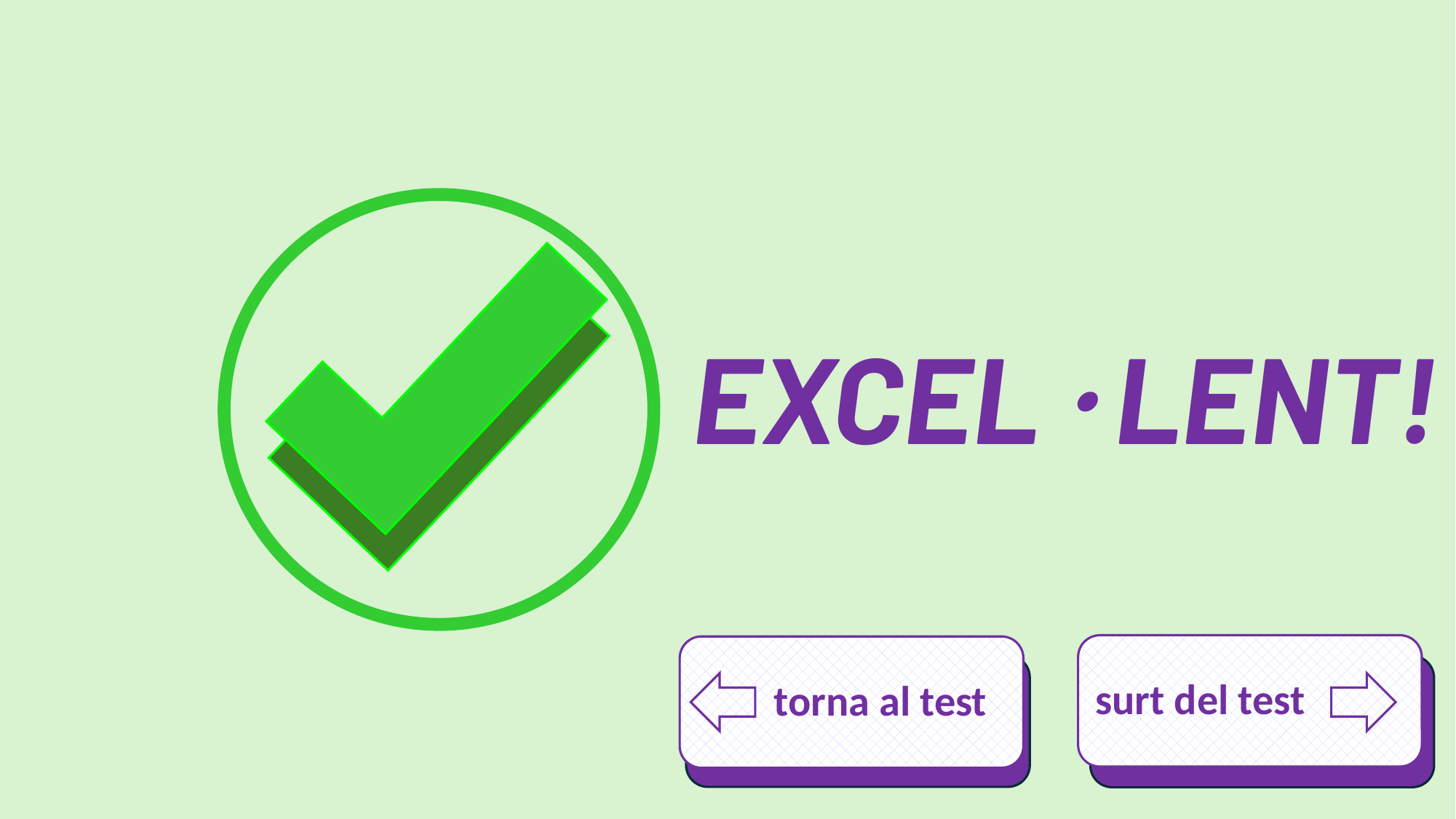

EXCEL∙LENT!

surt del test
       torna al test